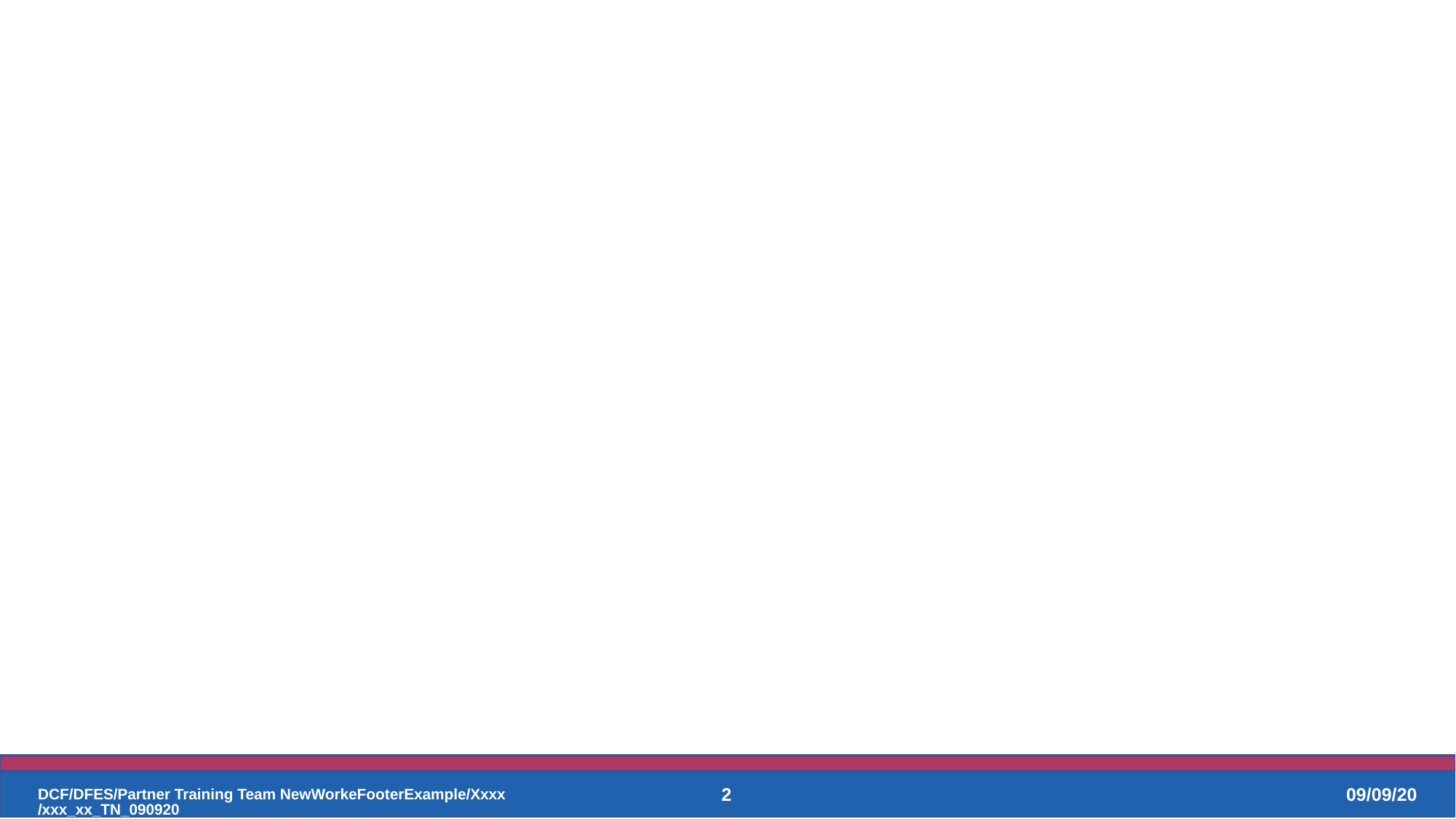

#

DCF/DFES/Partner Training Team NewWorkeFooterExample/Xxxx/xxx_xx_TN_090920
2
09/09/20